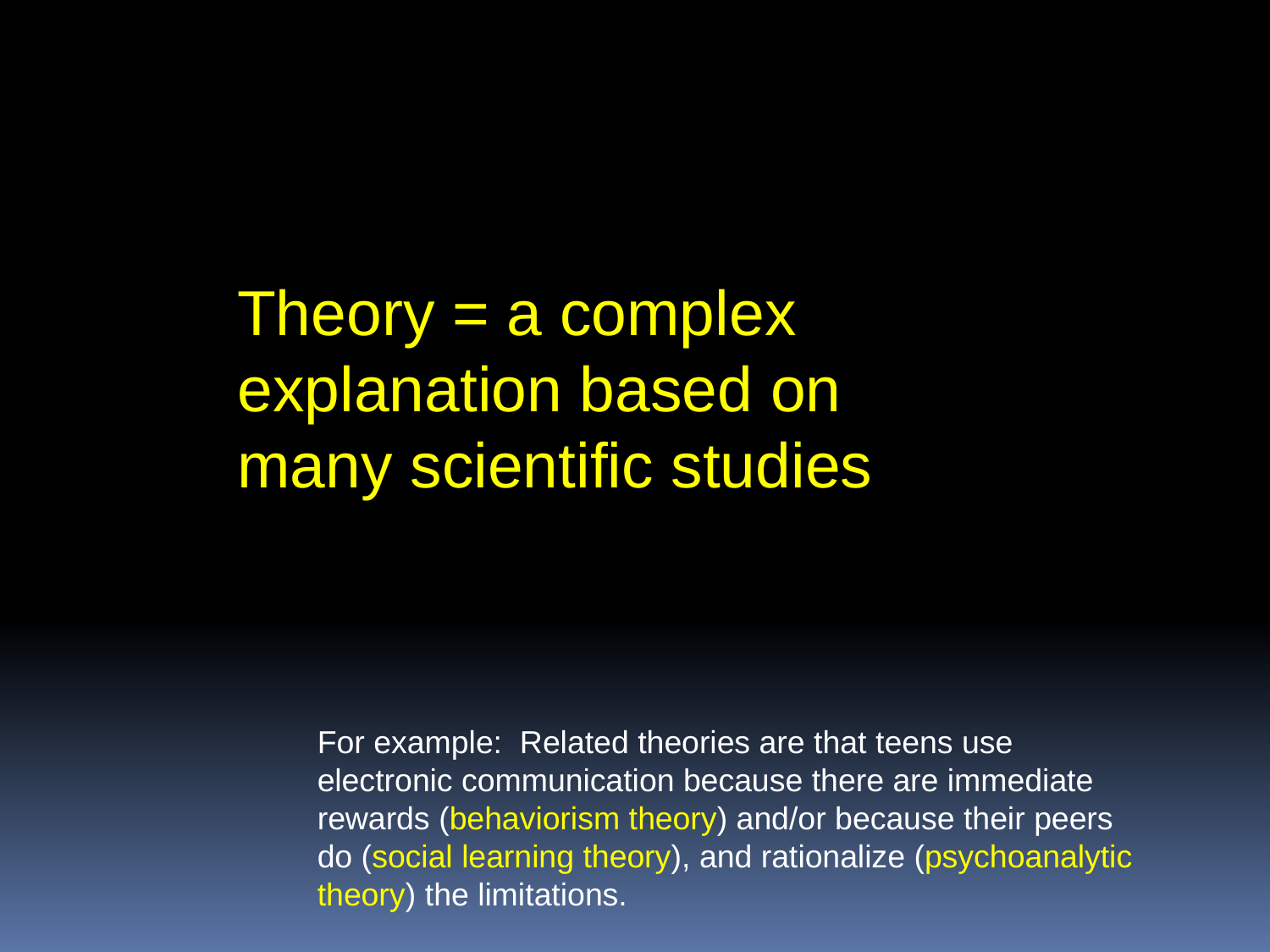

Theory = a complex explanation based on many scientific studies

For example:  Related theories are that teens use electronic communication because there are immediate rewards (behaviorism theory) and/or because their peers do (social learning theory), and rationalize (psychoanalytic theory) the limitations.